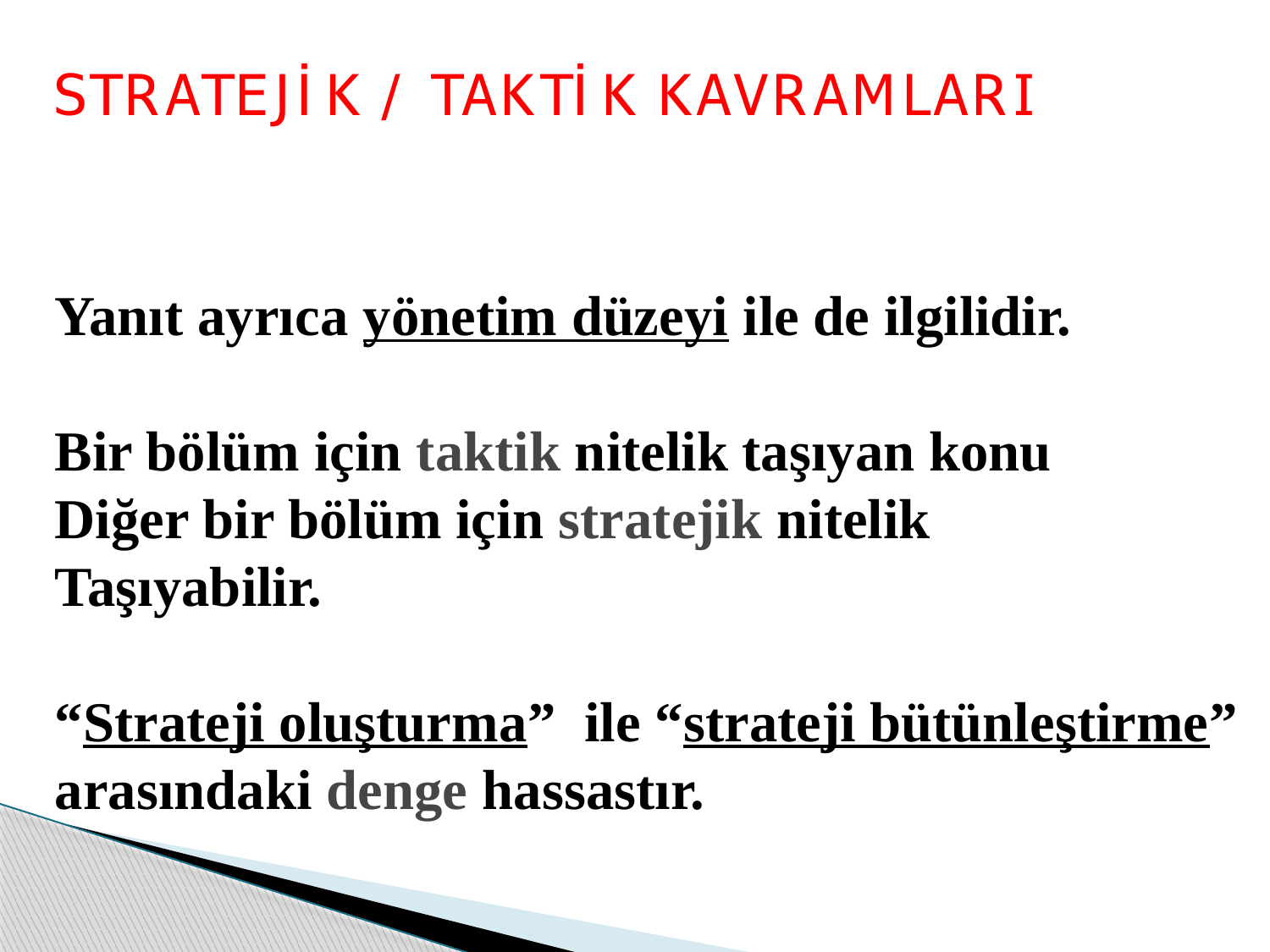

STRATEJİK / TAKTİK KAVRAMLARI

Yanıt ayrıca yönetim düzeyi ile de ilgilidir.

Bir bölüm için taktik nitelik taşıyan konu
Diğer bir bölüm için stratejik nitelik
Taşıyabilir.

“Strateji oluşturma”  ile “strateji bütünleştirme” arasındaki denge hassastır.